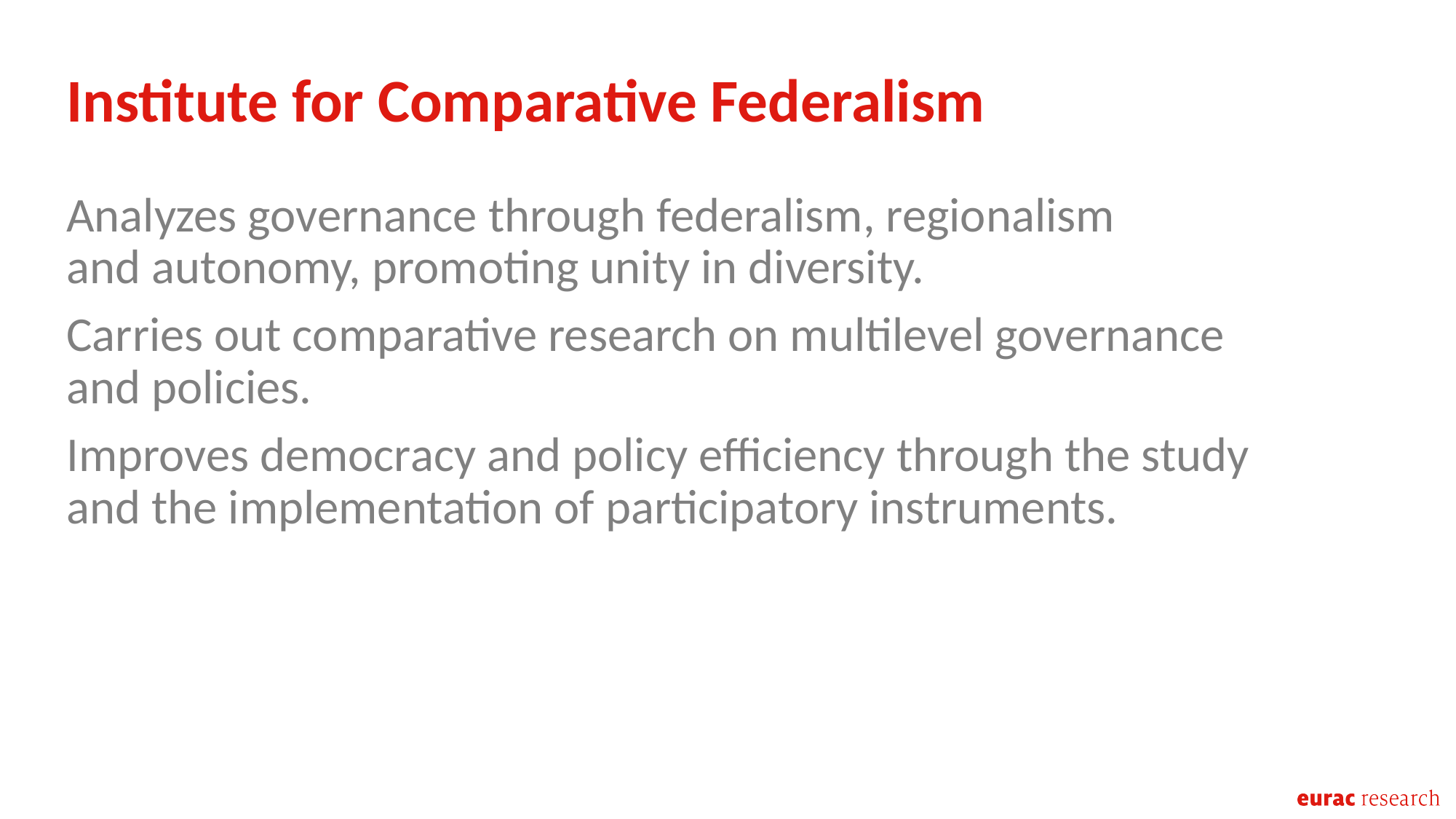

Institute for Comparative Federalism
Analyzes governance through federalism, regionalism
and autonomy, promoting unity in diversity.
Carries out comparative research on multilevel governance
and policies.
Improves democracy and policy efficiency through the study
and the implementation of participatory instruments.